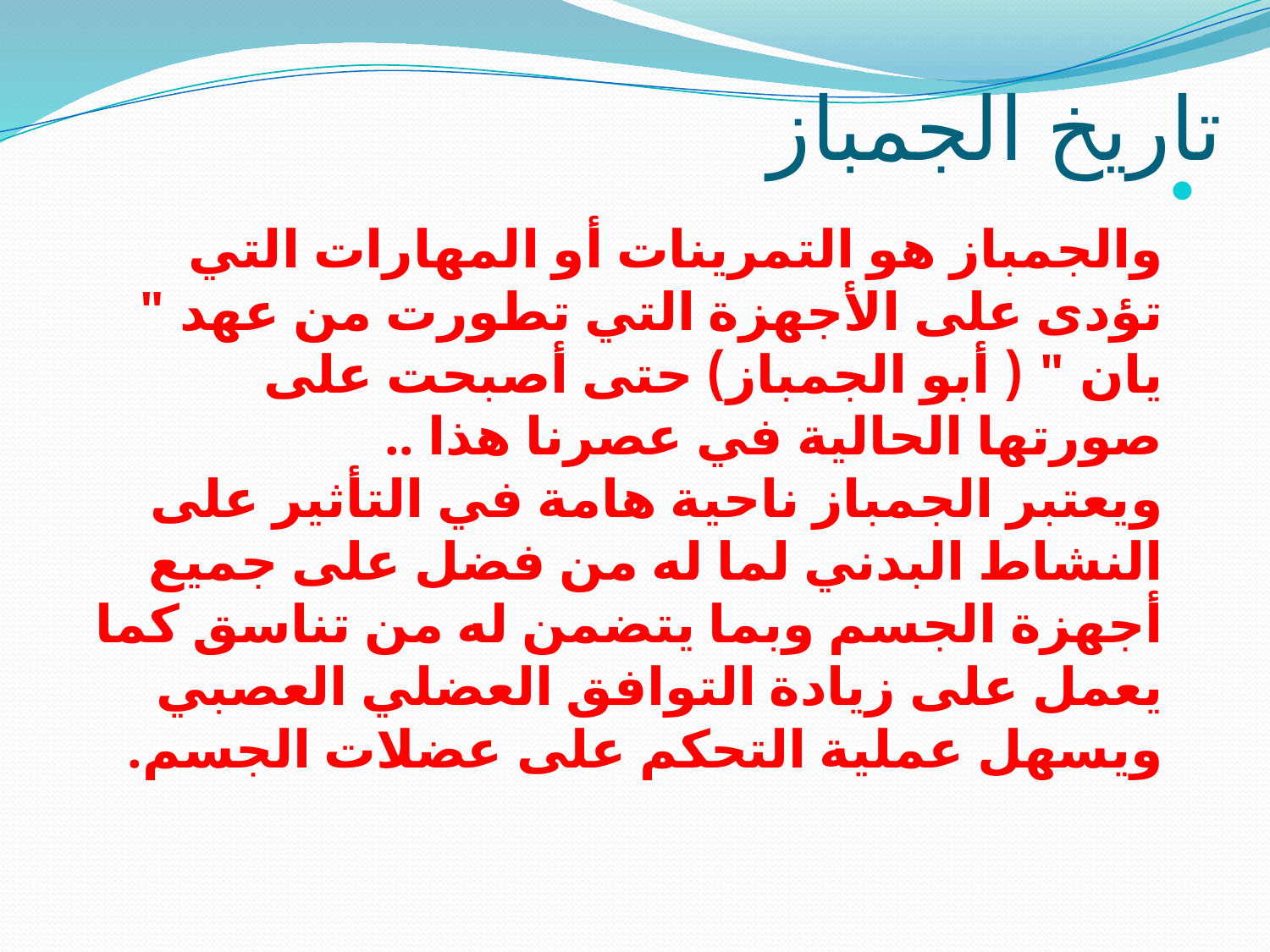

# تاريخ الجمباز
والجمباز هو التمرينات أو المهارات التي تؤدى على الأجهزة التي تطورت من عهد " يان " ( أبو الجمباز) حتى أصبحت على صورتها الحالية في عصرنا هذا ..
ويعتبر الجمباز ناحية هامة في التأثير على النشاط البدني لما له من فضل على جميع أجهزة الجسم وبما يتضمن له من تناسق كما يعمل على زيادة التوافق العضلي العصبي ويسهل عملية التحكم على عضلات الجسم.